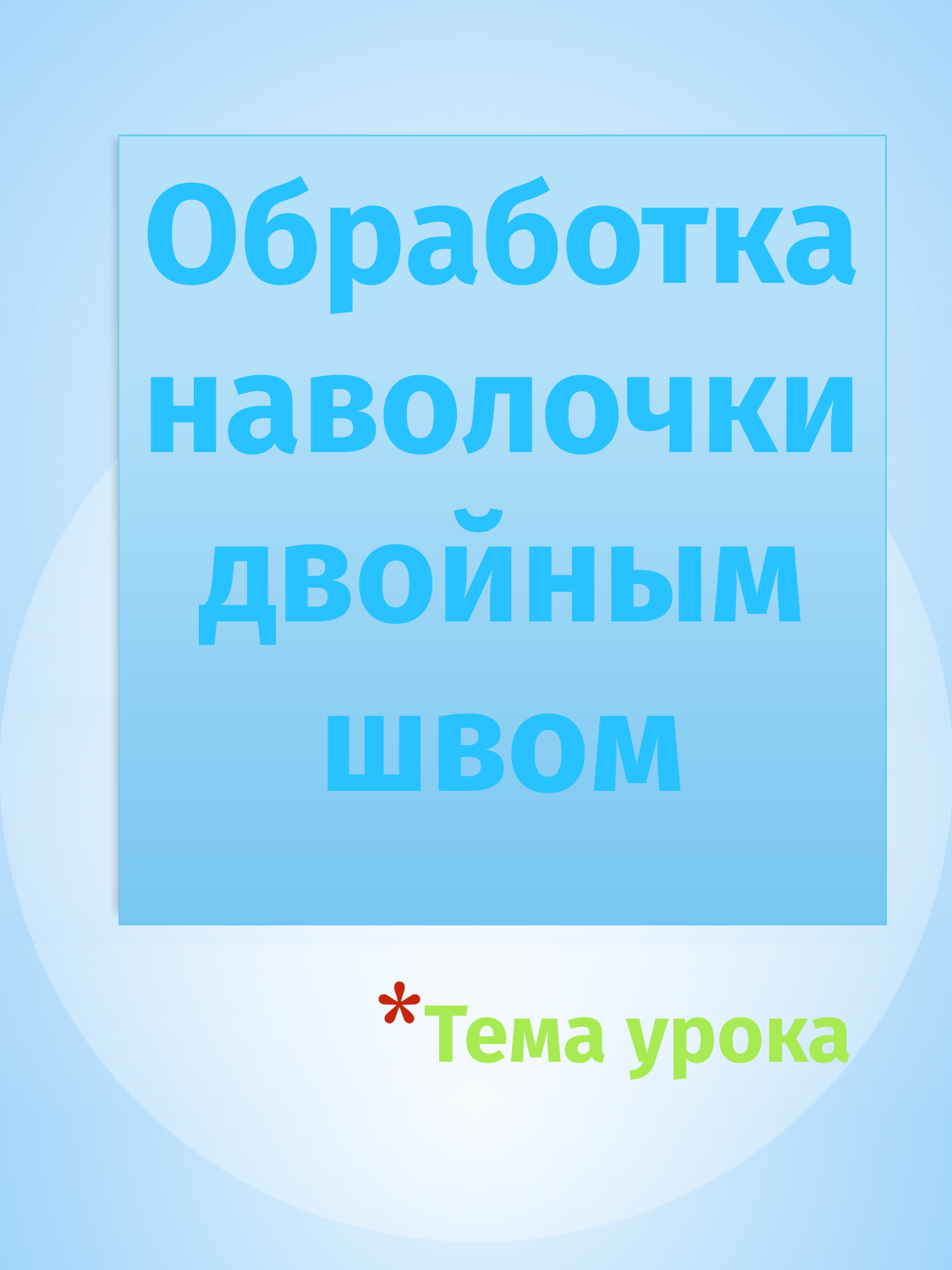

Обработка наволочки двойным швом
# Тема урока